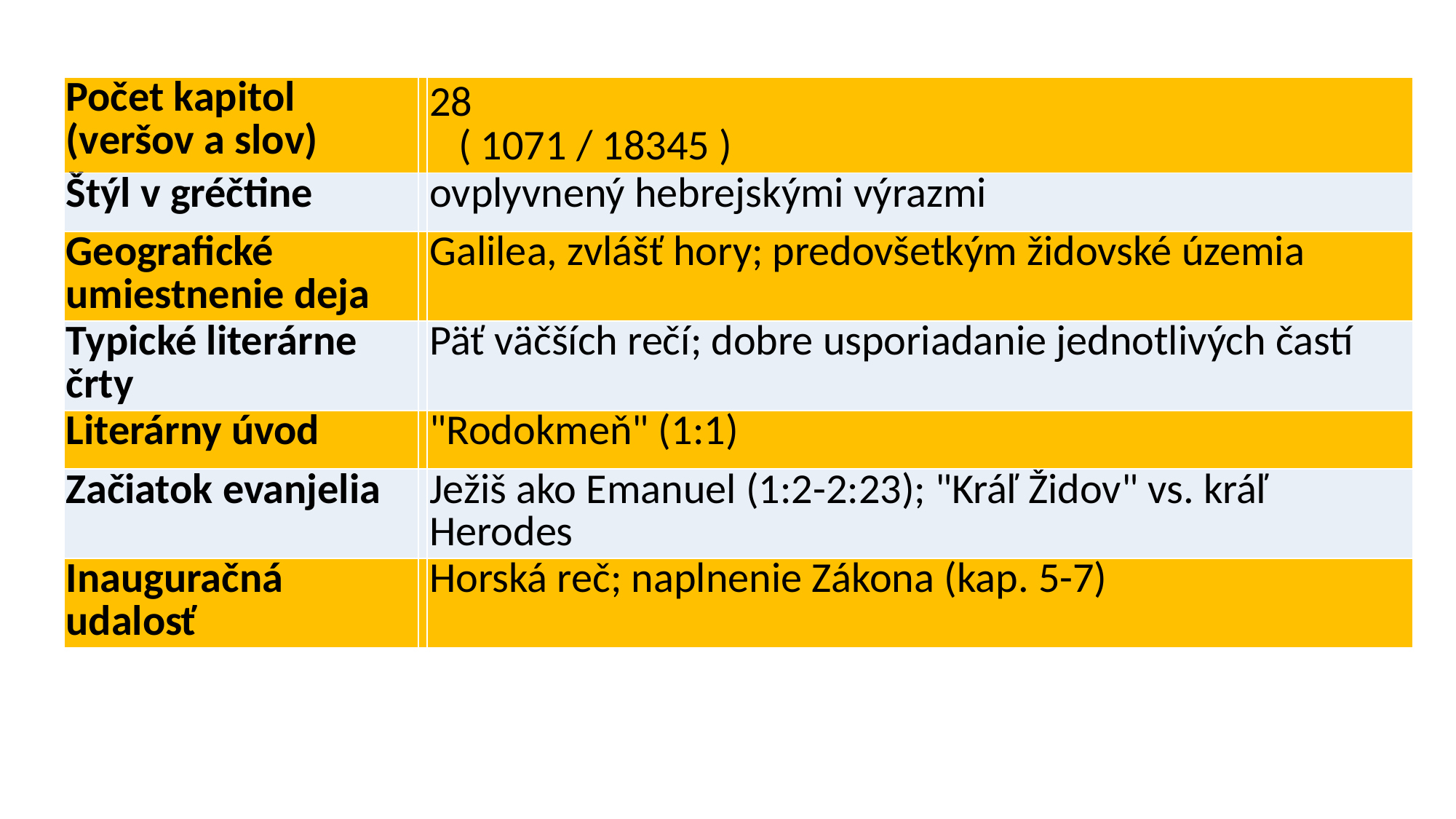

#
| Počet kapitol  (veršov a slov) |  | 28    ( 1071 / 18345 ) |
| --- | --- | --- |
| Štýl v gréčtine |  | ovplyvnený hebrejskými výrazmi |
| Geografické umiestnenie deja |  | Galilea, zvlášť hory; predovšetkým židovské územia |
| Typické literárne črty |  | Päť väčších rečí; dobre usporiadanie jednotlivých častí |
| Literárny úvod |  | "Rodokmeň" (1:1) |
| Začiatok evanjelia |  | Ježiš ako Emanuel (1:2-2:23); "Kráľ Židov" vs. kráľ Herodes |
| Inauguračná udalosť |  | Horská reč; naplnenie Zákona (kap. 5-7) |